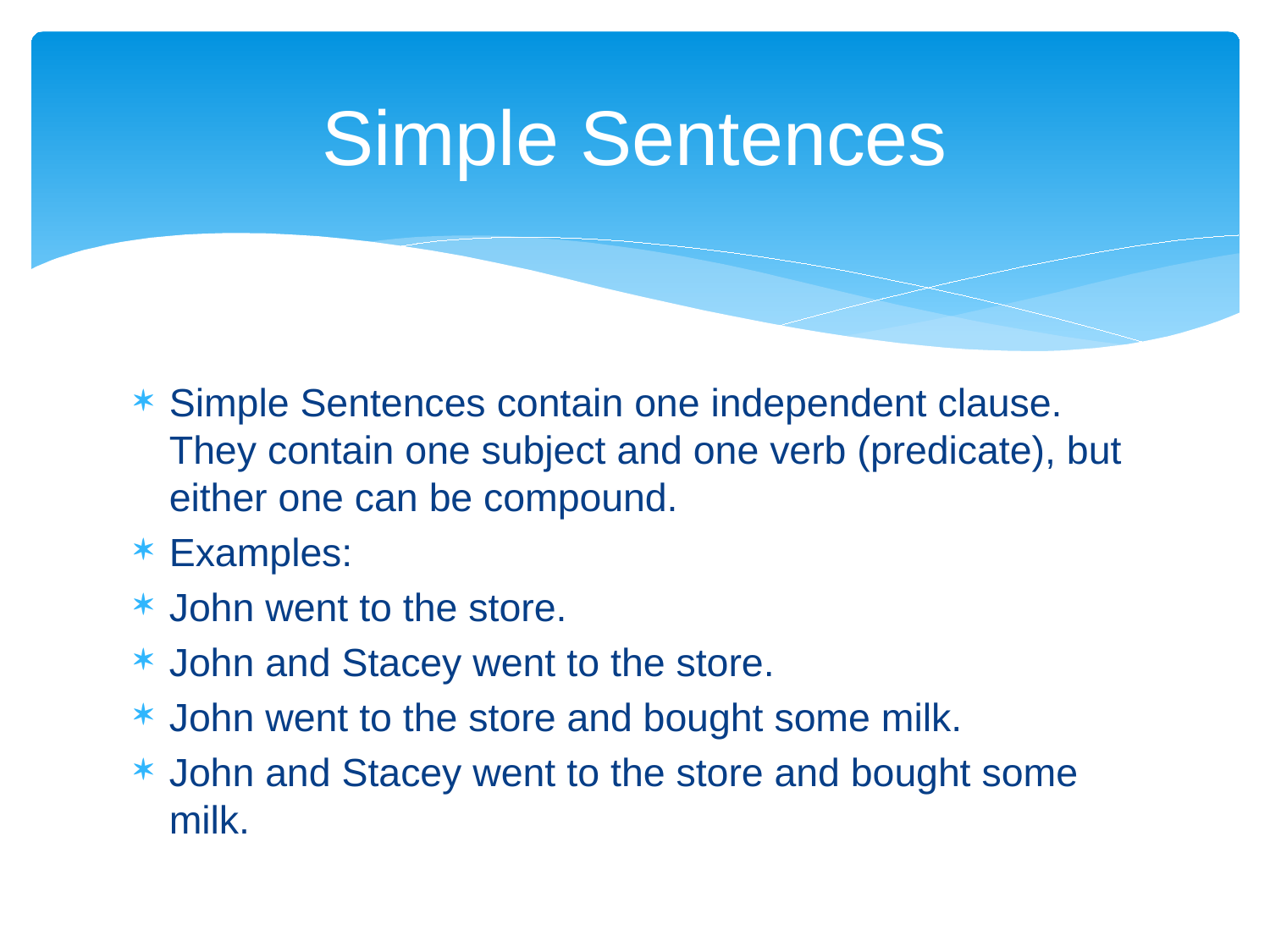

# Simple Sentences
Simple Sentences contain one independent clause. They contain one subject and one verb (predicate), but either one can be compound.
Examples:
John went to the store.
John and Stacey went to the store.
John went to the store and bought some milk.
John and Stacey went to the store and bought some milk.